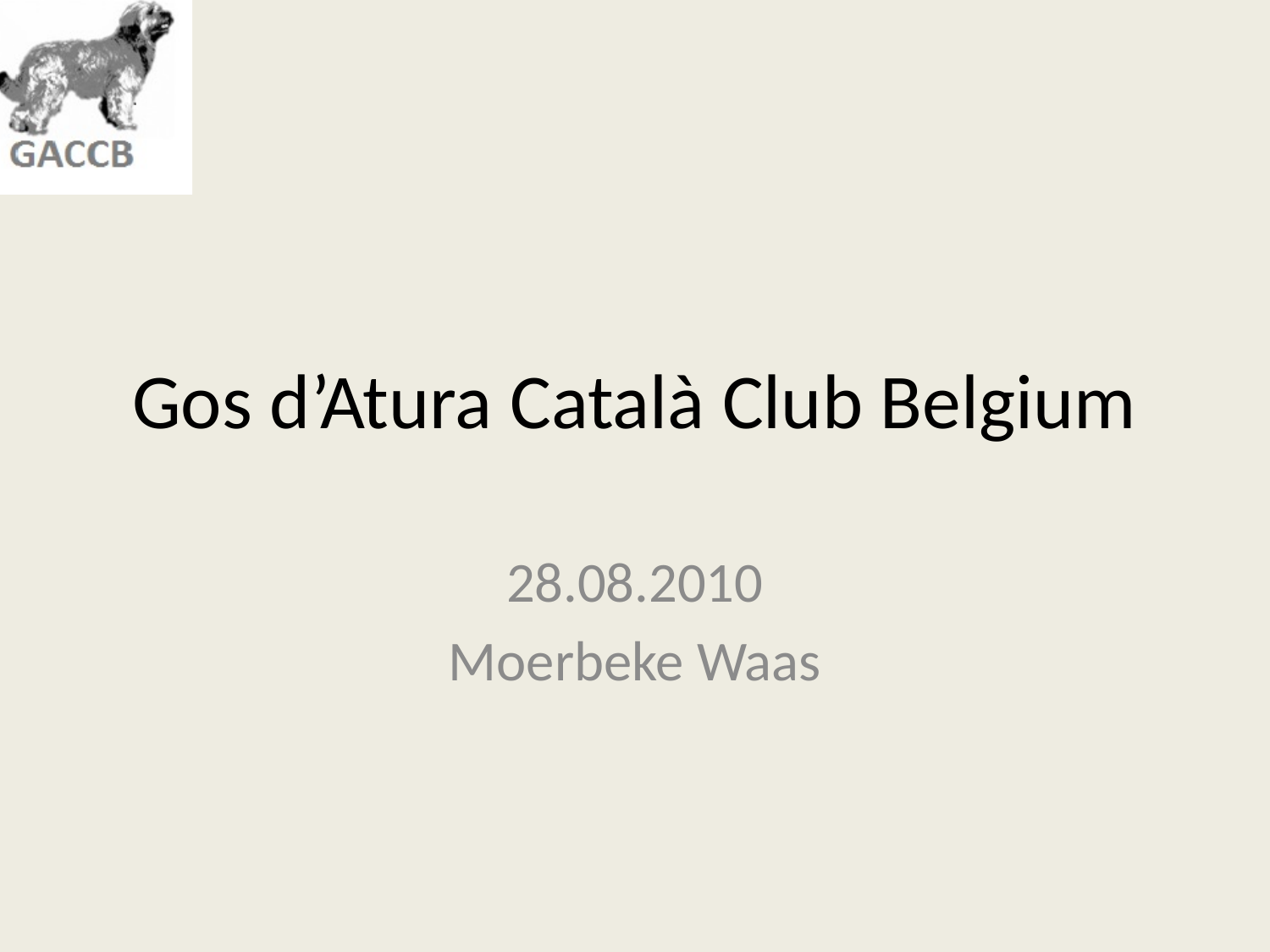

# Gos d’Atura Català Club Belgium
28.08.2010
Moerbeke Waas